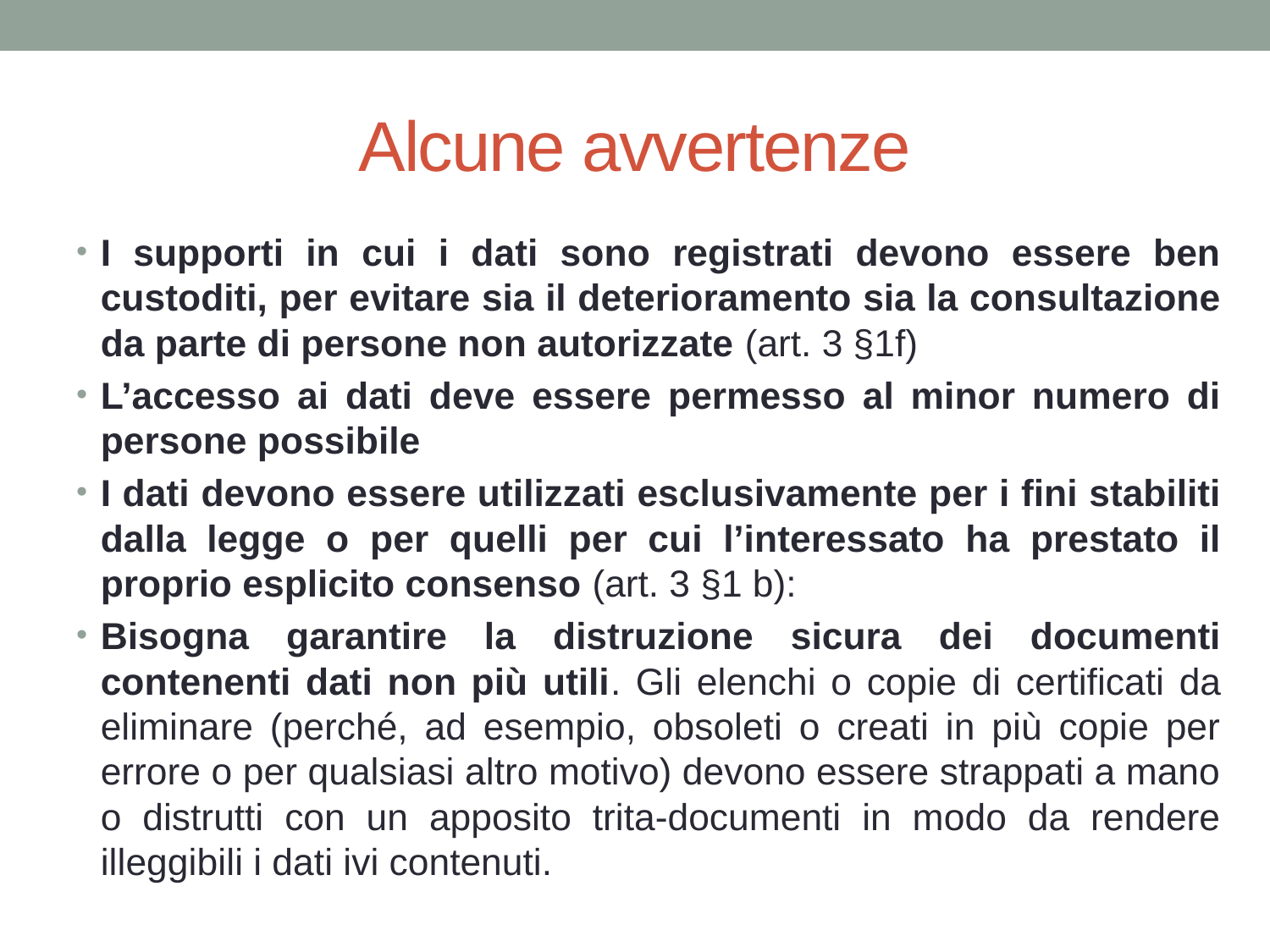

# Alcune avvertenze
I supporti in cui i dati sono registrati devono essere ben custoditi, per evitare sia il deterioramento sia la consultazione da parte di persone non autorizzate (art. 3 §1f)
L’accesso ai dati deve essere permesso al minor numero di persone possibile
I dati devono essere utilizzati esclusivamente per i fini stabiliti dalla legge o per quelli per cui l’interessato ha prestato il proprio esplicito consenso (art. 3 §1 b):
Bisogna garantire la distruzione sicura dei documenti contenenti dati non più utili. Gli elenchi o copie di certificati da eliminare (perché, ad esempio, obsoleti o creati in più copie per errore o per qualsiasi altro motivo) devono essere strappati a mano o distrutti con un apposito trita-documenti in modo da rendere illeggibili i dati ivi contenuti.